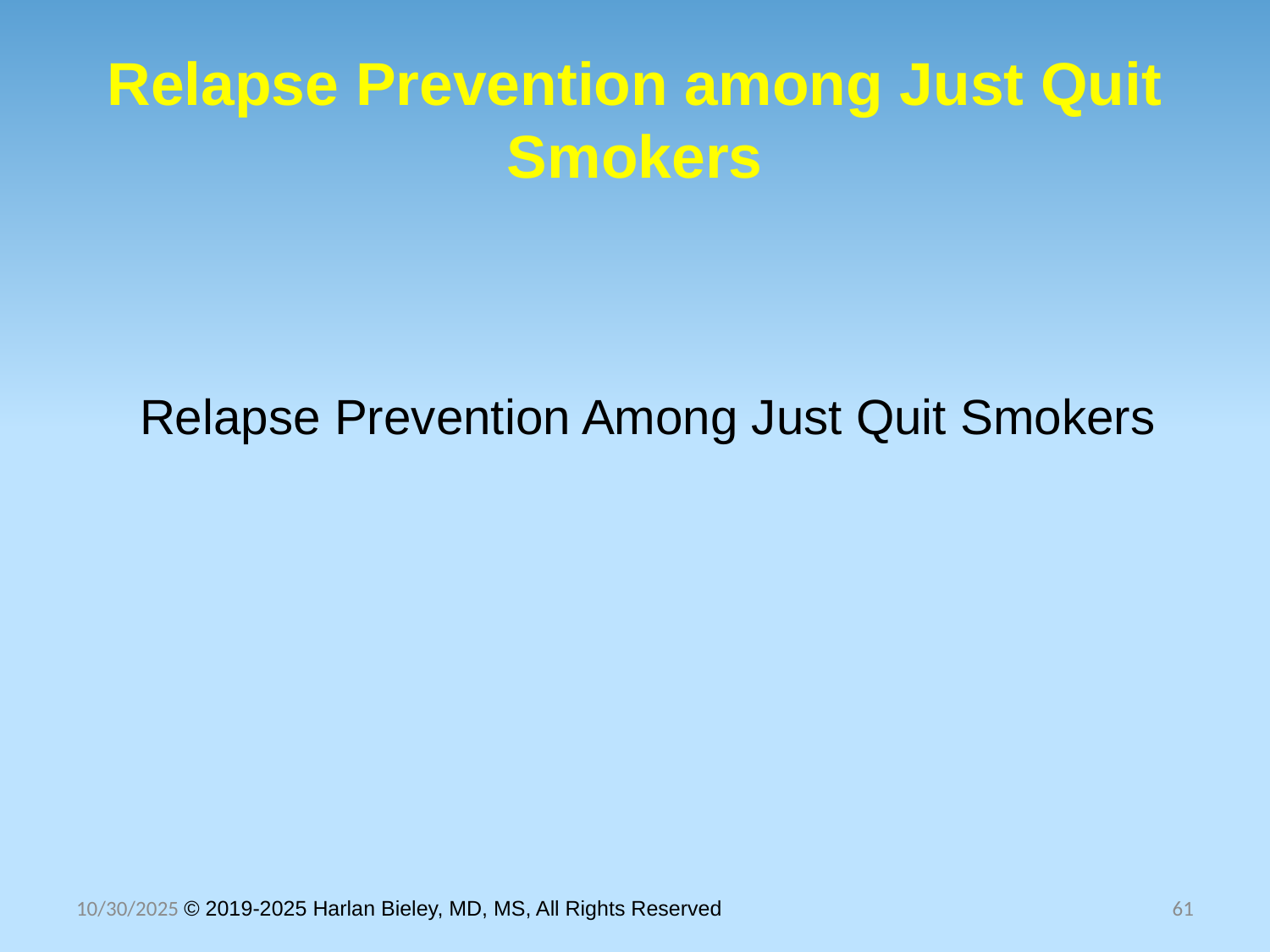

# Relapse Prevention among Just Quit Smokers

Relapse Prevention Among Just Quit Smokers
10/30/2025 © 2019-2025 Harlan Bieley, MD, MS, All Rights Reserved
61